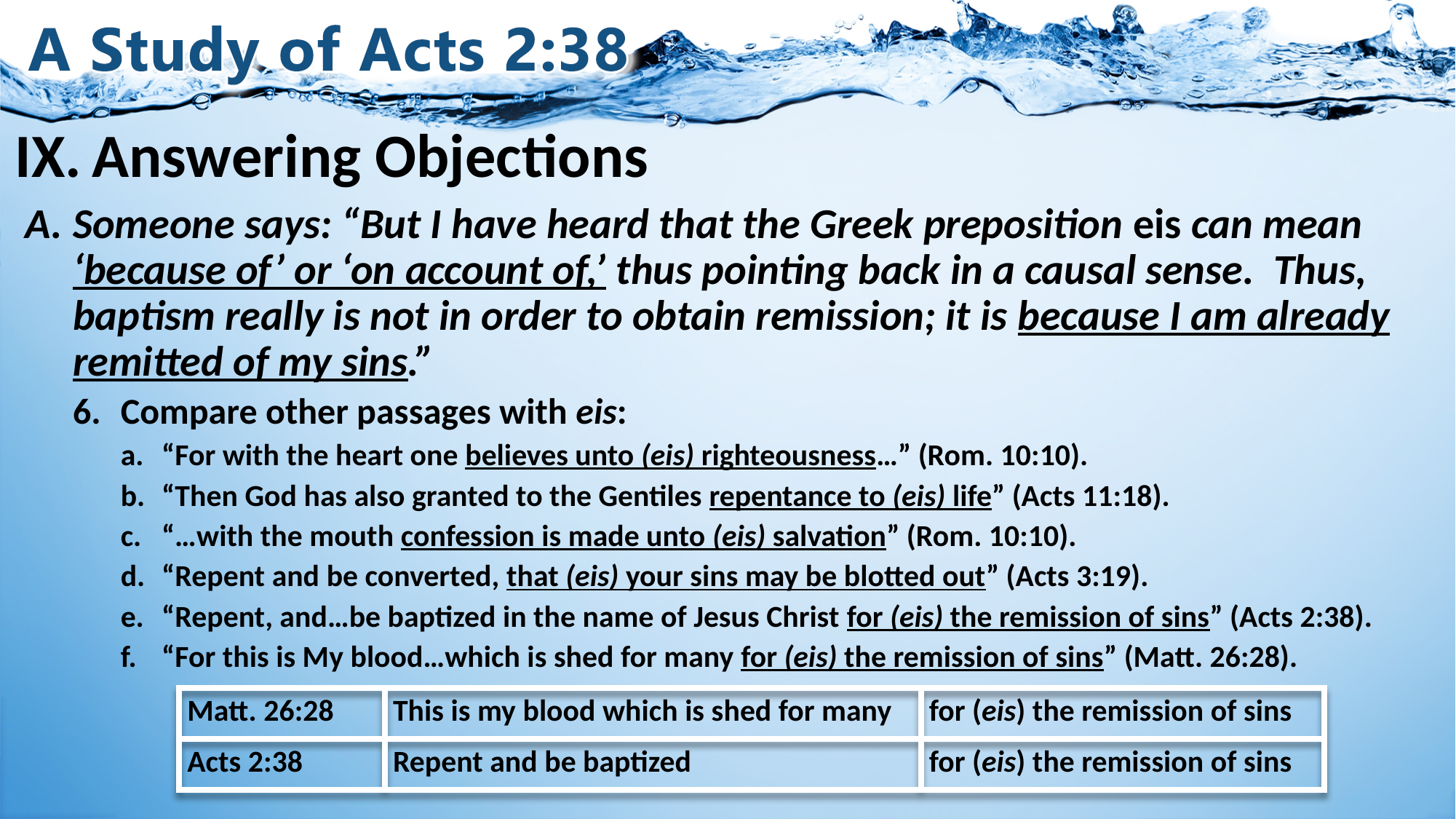

# IX.	Answering Objections
Someone says: “But I have heard that the Greek preposition eis can mean ‘because of’ or ‘on account of,’ thus pointing back in a causal sense.  Thus, baptism really is not in order to obtain remission; it is because I am already remitted of my sins.”
Compare other passages with eis:
“For with the heart one believes unto (eis) righteousness…” (Rom. 10:10).
“Then God has also granted to the Gentiles repentance to (eis) life” (Acts 11:18).
“…with the mouth confession is made unto (eis) salvation” (Rom. 10:10).
“Repent and be converted, that (eis) your sins may be blotted out” (Acts 3:19).
“Repent, and…be baptized in the name of Jesus Christ for (eis) the remission of sins” (Acts 2:38).
“For this is My blood…which is shed for many for (eis) the remission of sins” (Matt. 26:28).
| Matt. 26:28 | This is my blood which is shed for many | for (eis) the remission of sins |
| --- | --- | --- |
| Acts 2:38 | Repent and be baptized | for (eis) the remission of sins |